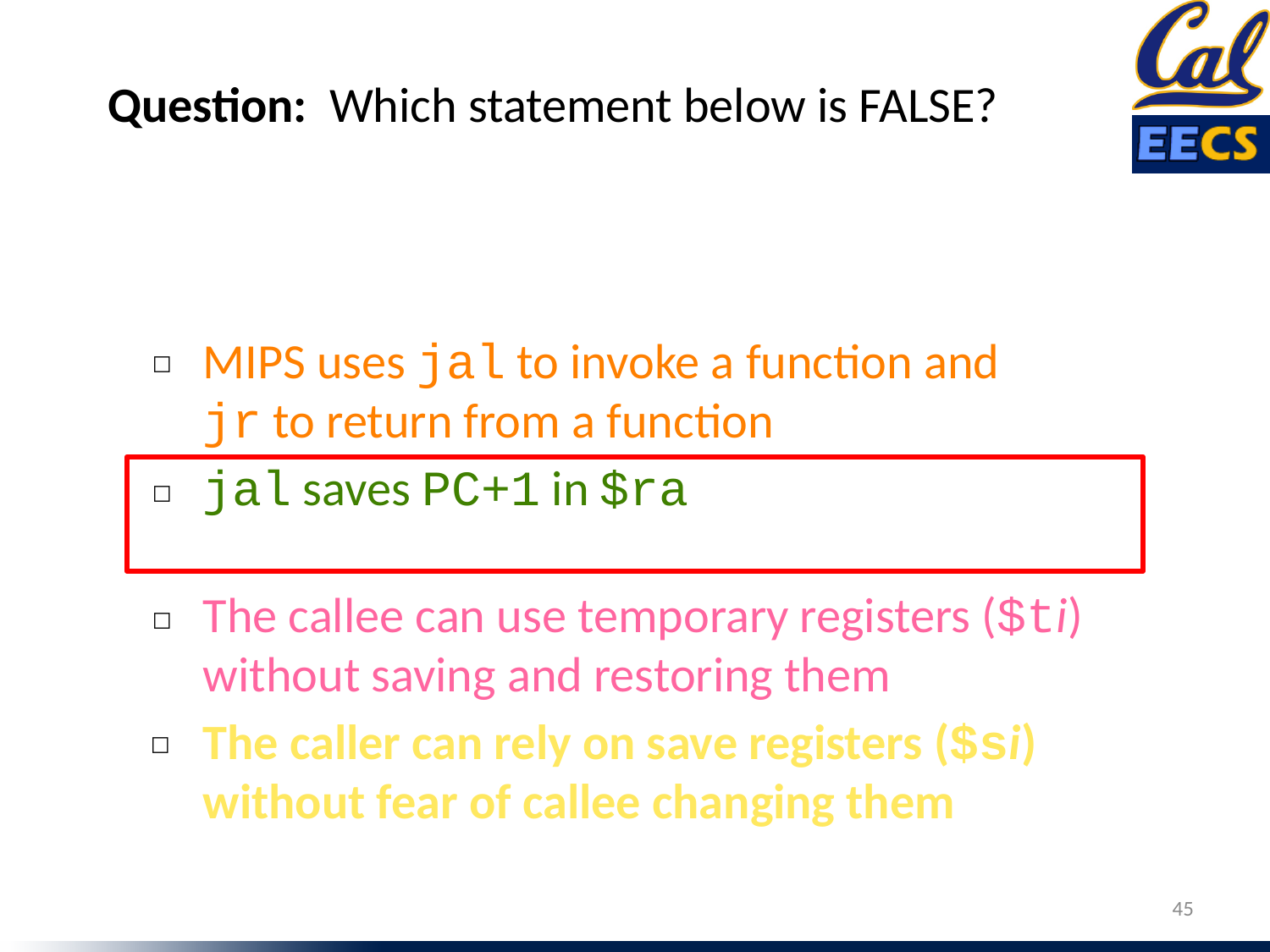

Question:  Which statement below is FALSE?
MIPS uses jal to invoke a function and
jr to return from a function
☐
jal saves PC+1 in $ra

☐
The callee can use temporary registers ($ti) without saving and restoring them
☐
The caller can rely on save registers ($si) without fear of callee changing them
☐
45